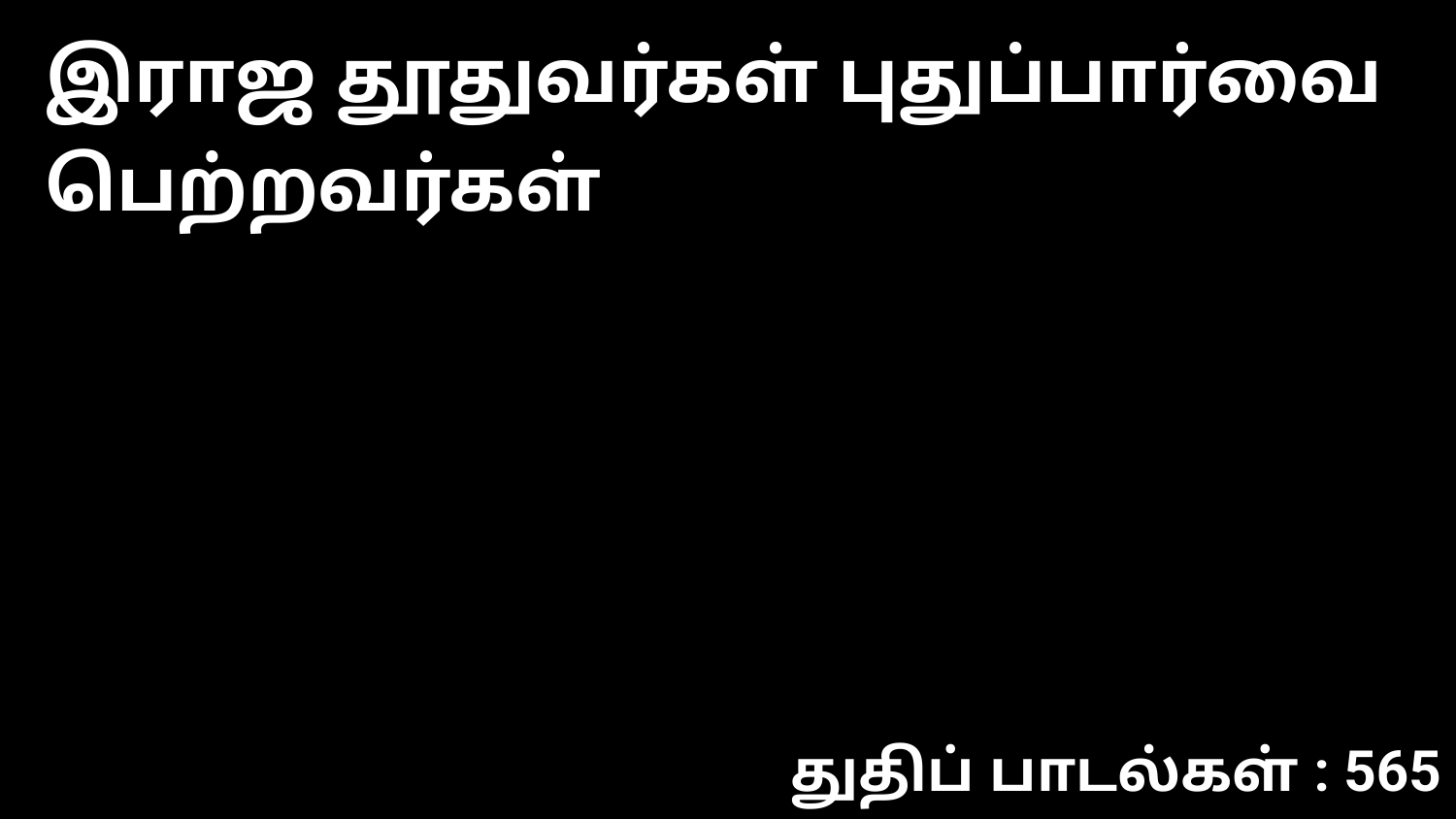

இராஜ தூதுவர்கள் புதுப்பார்வை பெற்றவர்கள்
துதிப் பாடல்கள் : 565